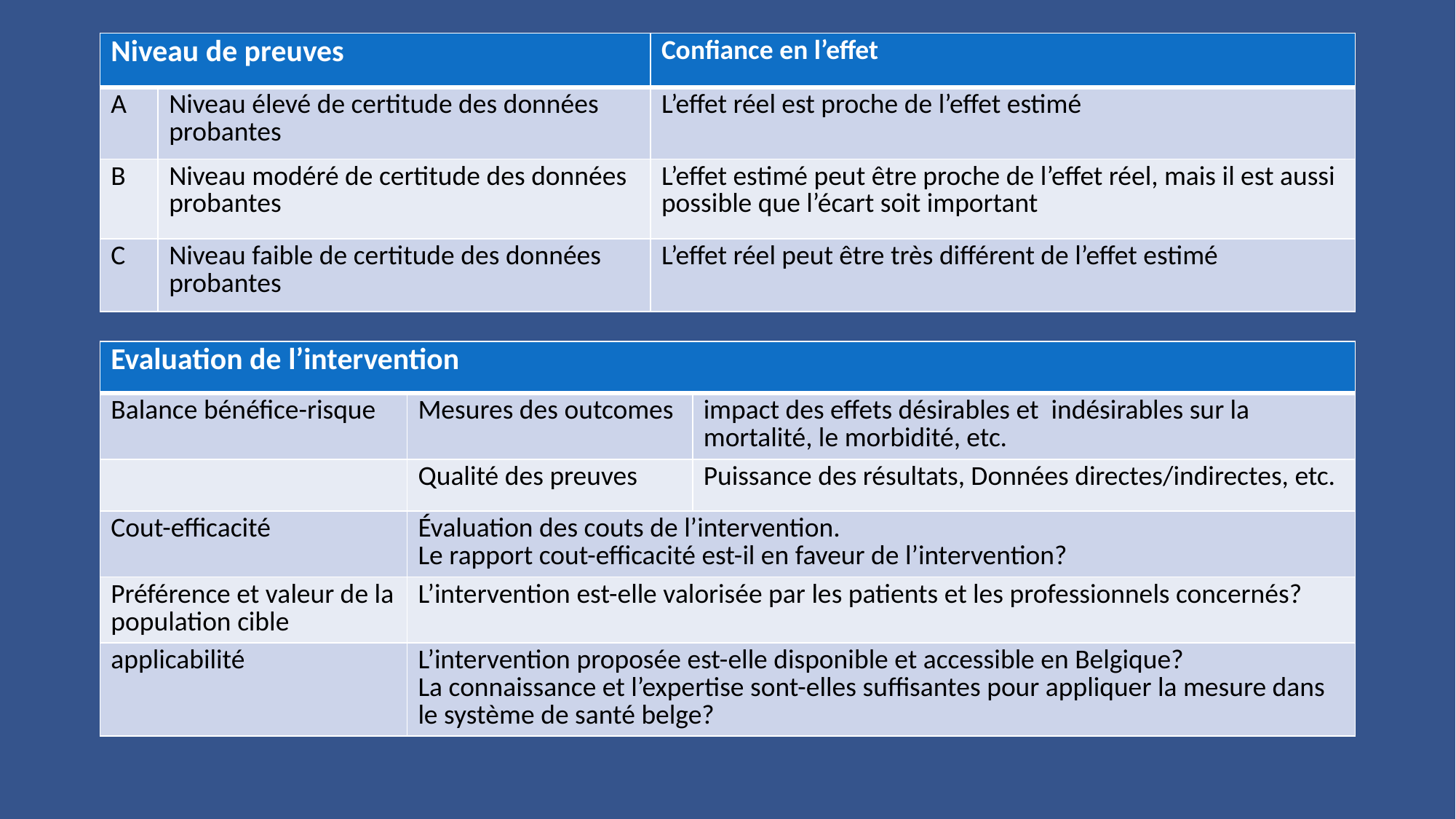

| Niveau de preuves |  | Confiance en l’effet |
| --- | --- | --- |
| A | Niveau élevé de certitude des données probantes | L’effet réel est proche de l’effet estimé |
| B | Niveau modéré de certitude des données probantes | L’effet estimé peut être proche de l’effet réel, mais il est aussi possible que l’écart soit important |
| C | Niveau faible de certitude des données probantes | L’effet réel peut être très différent de l’effet estimé |
| Evaluation de l’intervention |  |  |
| --- | --- | --- |
| Balance bénéfice-risque | Mesures des outcomes | impact des effets désirables et indésirables sur la mortalité, le morbidité, etc. |
|  | Qualité des preuves | Puissance des résultats, Données directes/indirectes, etc. |
| Cout-efficacité | Évaluation des couts de l’intervention. Le rapport cout-efficacité est-il en faveur de l’intervention? |  |
| Préférence et valeur de la population cible | L’intervention est-elle valorisée par les patients et les professionnels concernés? | L’intervention est-elle valorisée par les patients et les professionnels concernés? |
| applicabilité | L’intervention proposée est-elle disponible et accessible en Belgique? La connaissance et l’expertise sont-elles suffisantes pour appliquer la mesure dans le système de santé belge? |  |